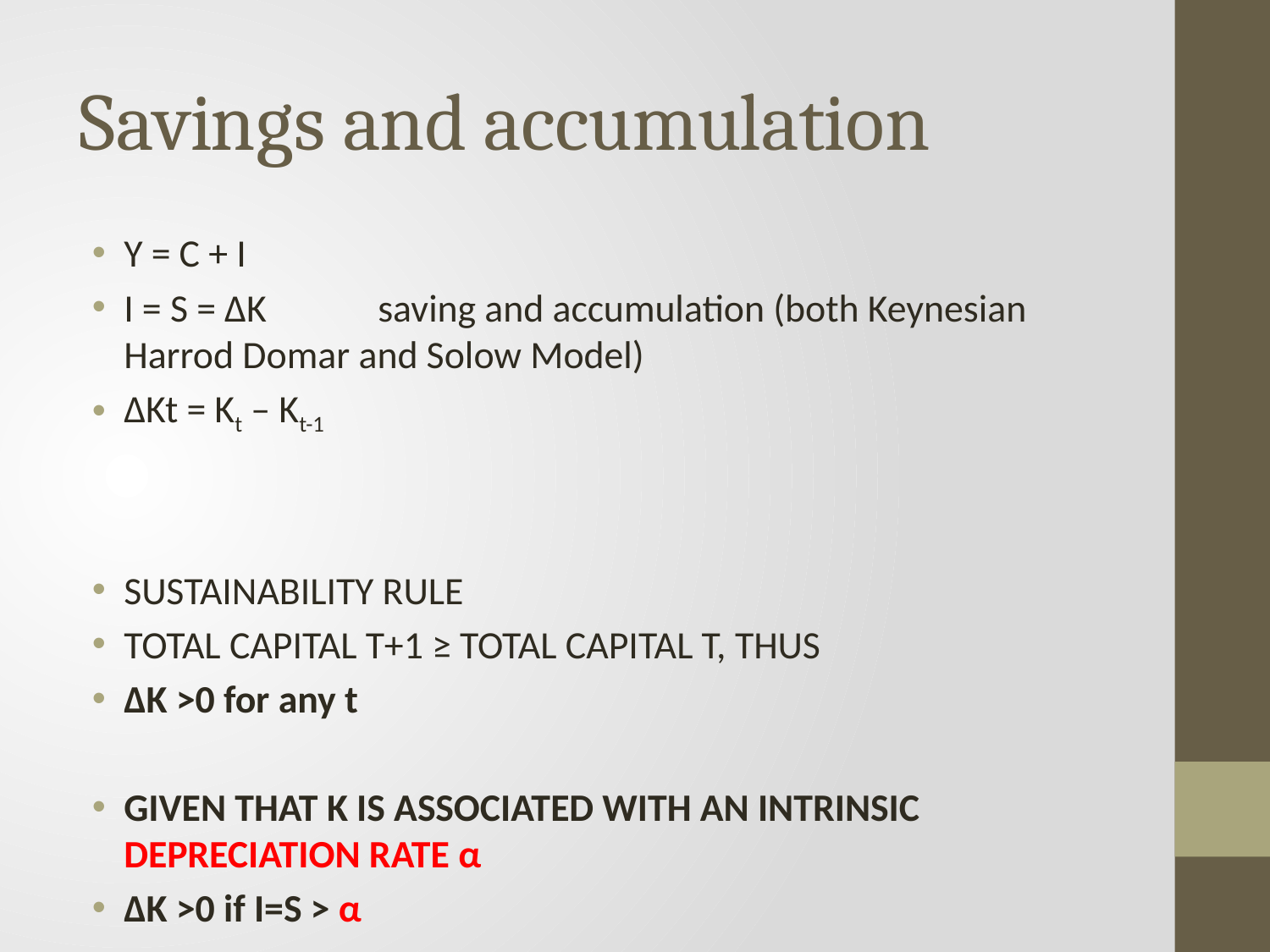

# Savings and accumulation
Y = C + I
I = S = ∆K	saving and accumulation (both Keynesian Harrod Domar and Solow Model)
∆Kt = Kt – Kt-1

Sustainability rule
Total capital t+1 ≥ Total capital T, thus
∆K >0 for any t

Given that K is associated with an intrinsic depreciation rate α
∆K >0 if I=S > α